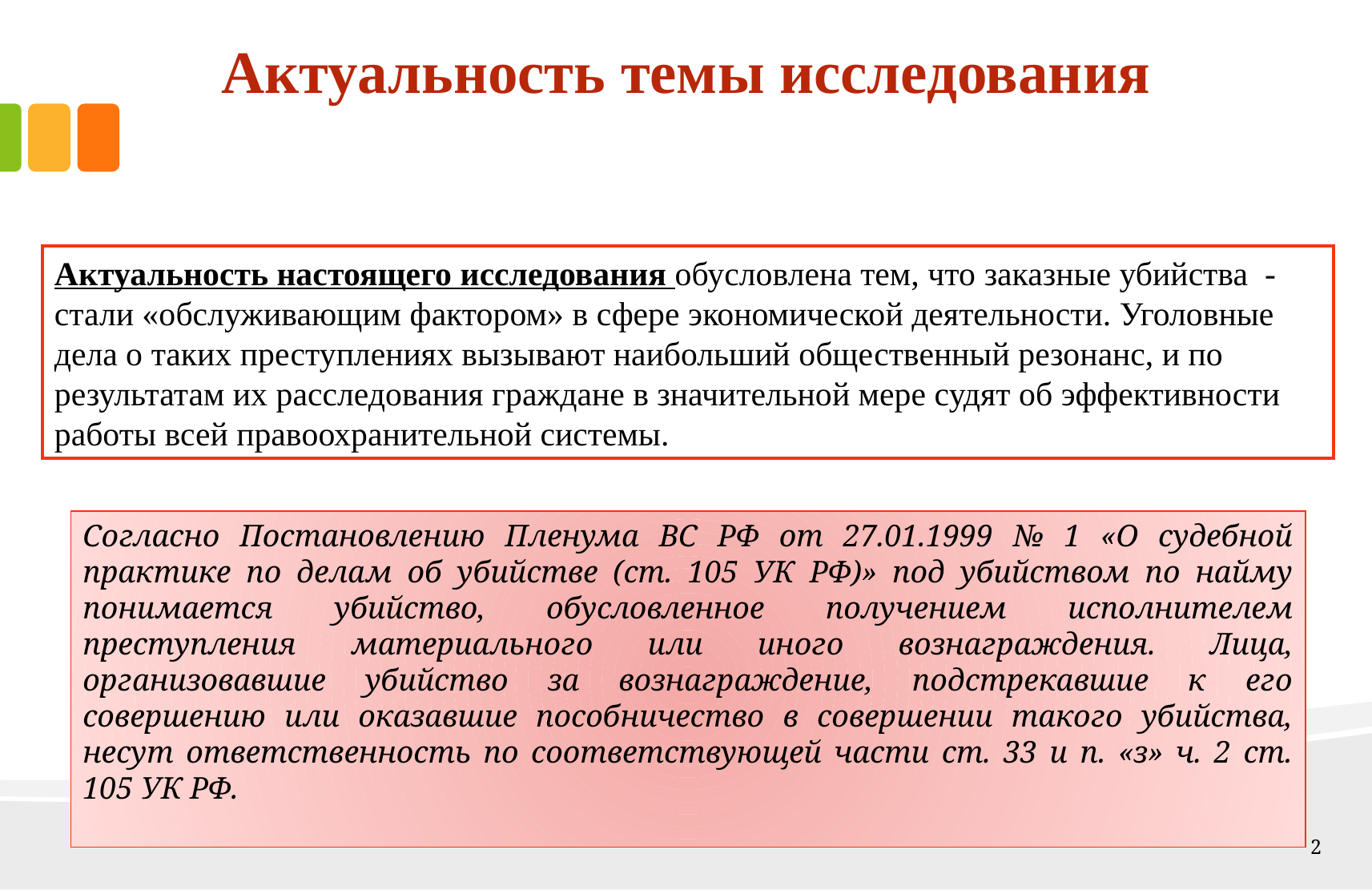

# Актуальность темы исследования
Актуальность настоящего исследования обусловлена тем, что заказные убийства  - стали «обслуживающим фактором» в сфере экономической деятельности. Уголовные дела о таких преступлениях вызывают наибольший общественный резонанс, и по результатам их расследования граждане в значительной мере судят об эффективности работы всей правоохранительной системы.
Согласно Постановлению Пленума ВС РФ от 27.01.1999 № 1 «О судебной практике по делам об убийстве (ст. 105 УК РФ)» под убийством по найму понимается убийство, обусловленное получением исполнителем преступления материального или иного вознаграждения. Лица, организовавшие убийство за вознаграждение, подстрекавшие к его совершению или оказавшие пособничество в совершении такого убийства, несут ответственность по соответствующей части ст. 33 и п. «з» ч. 2 ст. 105 УК РФ.

2